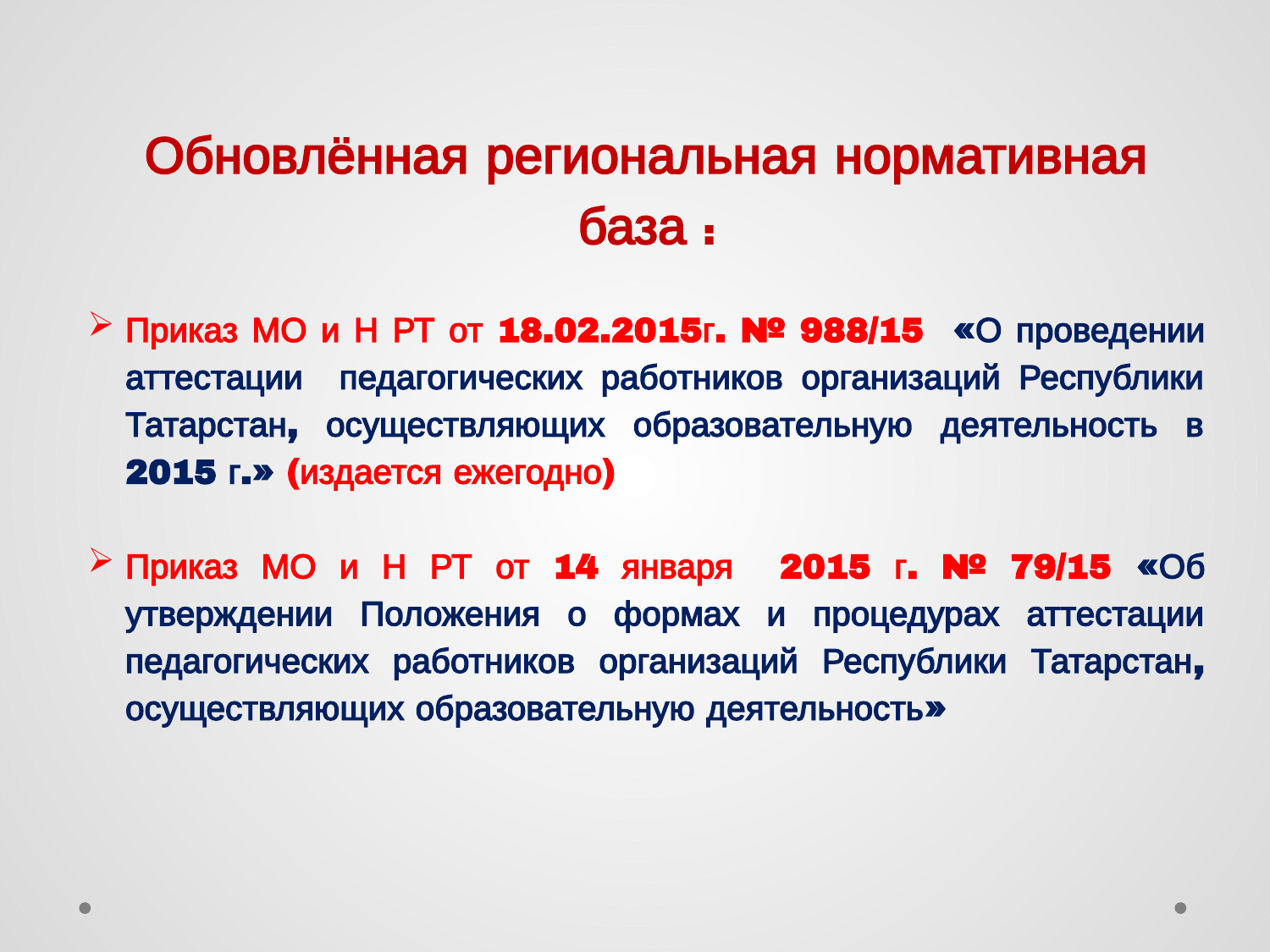

Обновлённая региональная нормативная база :

Приказ МО и Н РТ от 18.02.2015г. № 988/15  «О проведении аттестации  педагогических работников организаций Республики Татарстан, осуществляющих образовательную деятельность в 2015 г.» (издается ежегодно)

Приказ МО и Н РТ от 14 января  2015 г. № 79/15 «Об утверждении Положения о формах и процедурах аттестации педагогических работников организаций Республики Татарстан, осуществляющих образовательную деятельность»